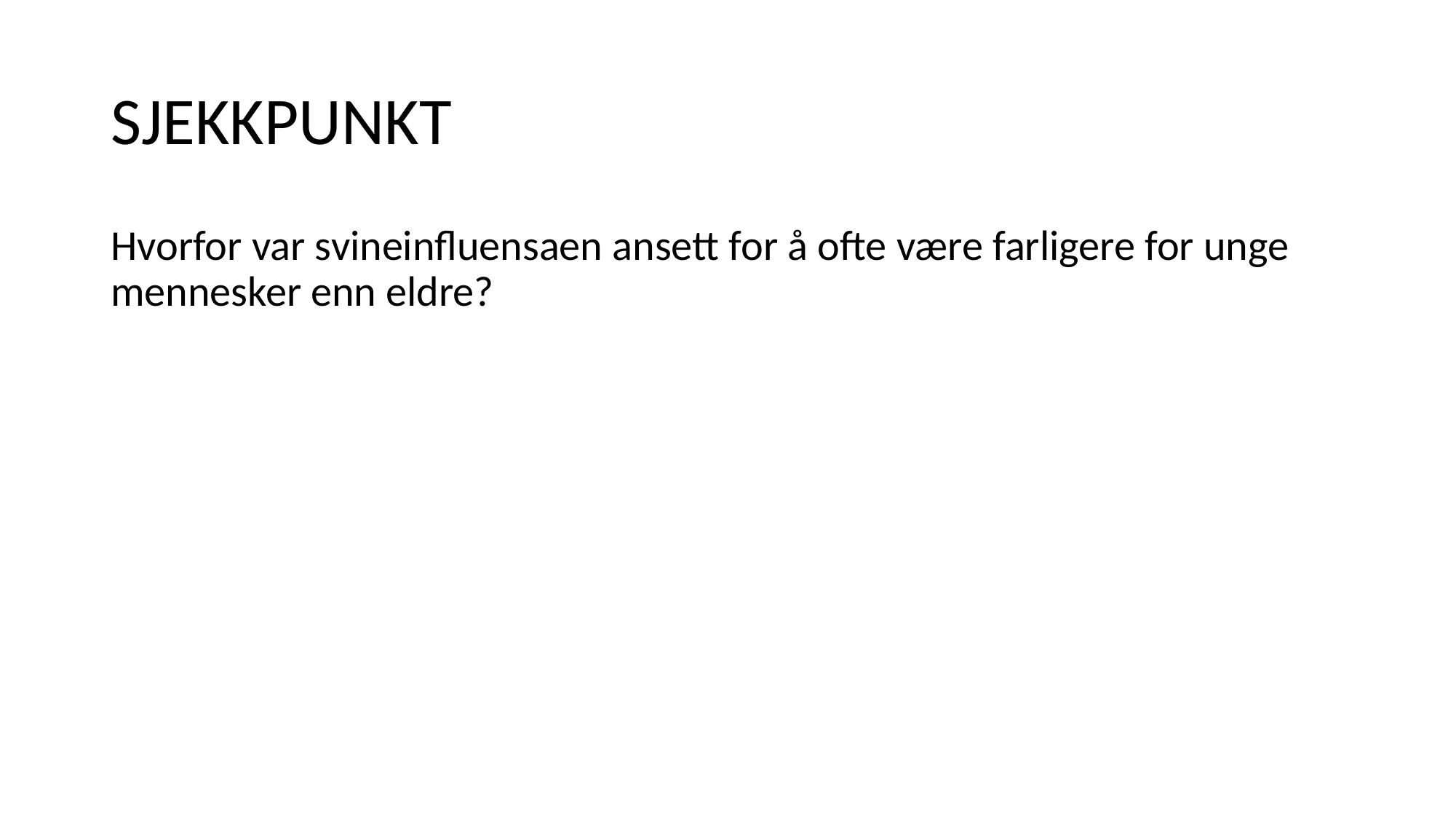

# SJEKKPUNKT
Hvorfor var svineinfluensaen ansett for å ofte være farligere for unge mennesker enn eldre?